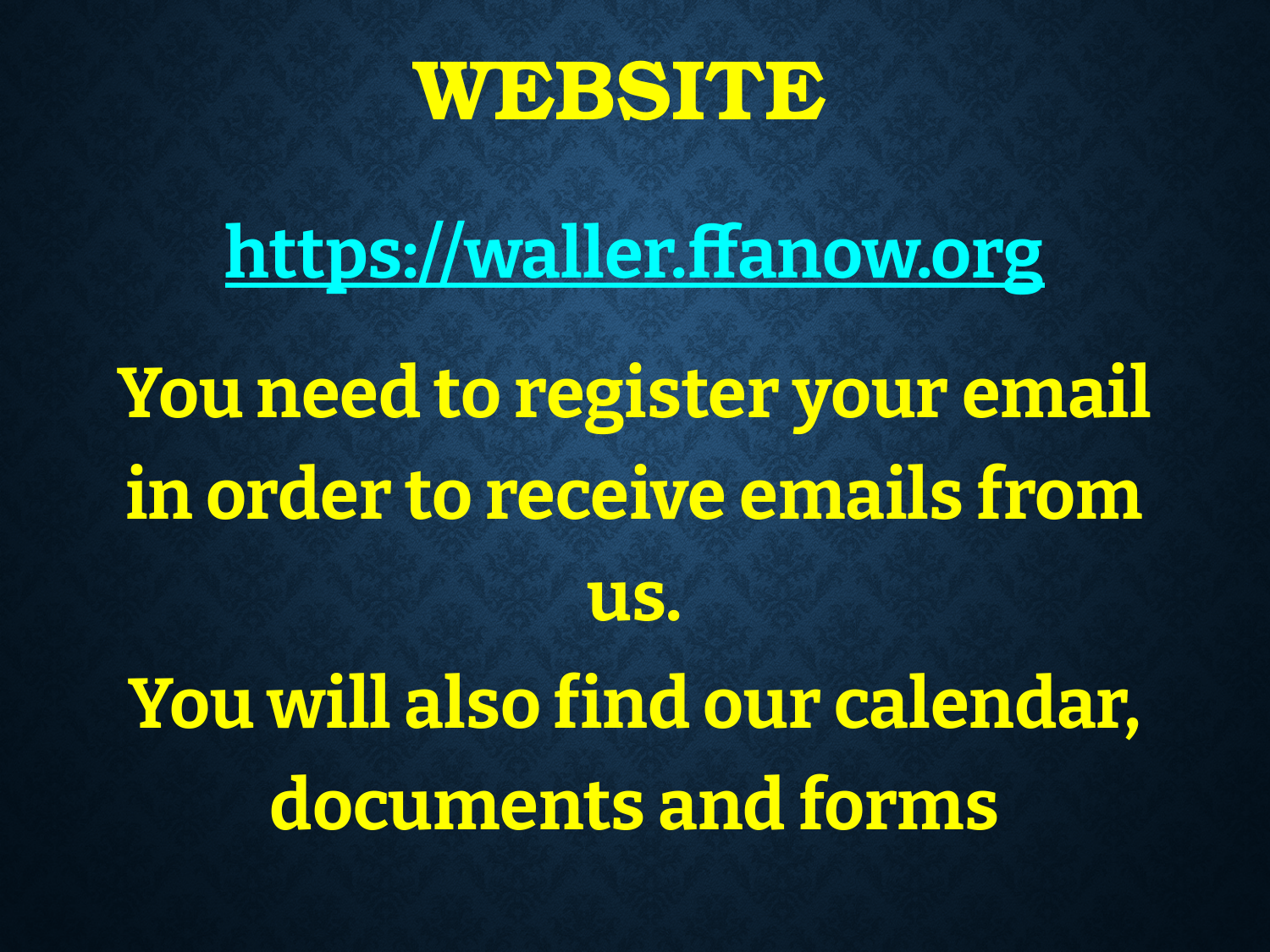

# WEBSITE
https://waller.ffanow.org

You need to register your email in order to receive emails from us.
You will also find our calendar, documents and forms